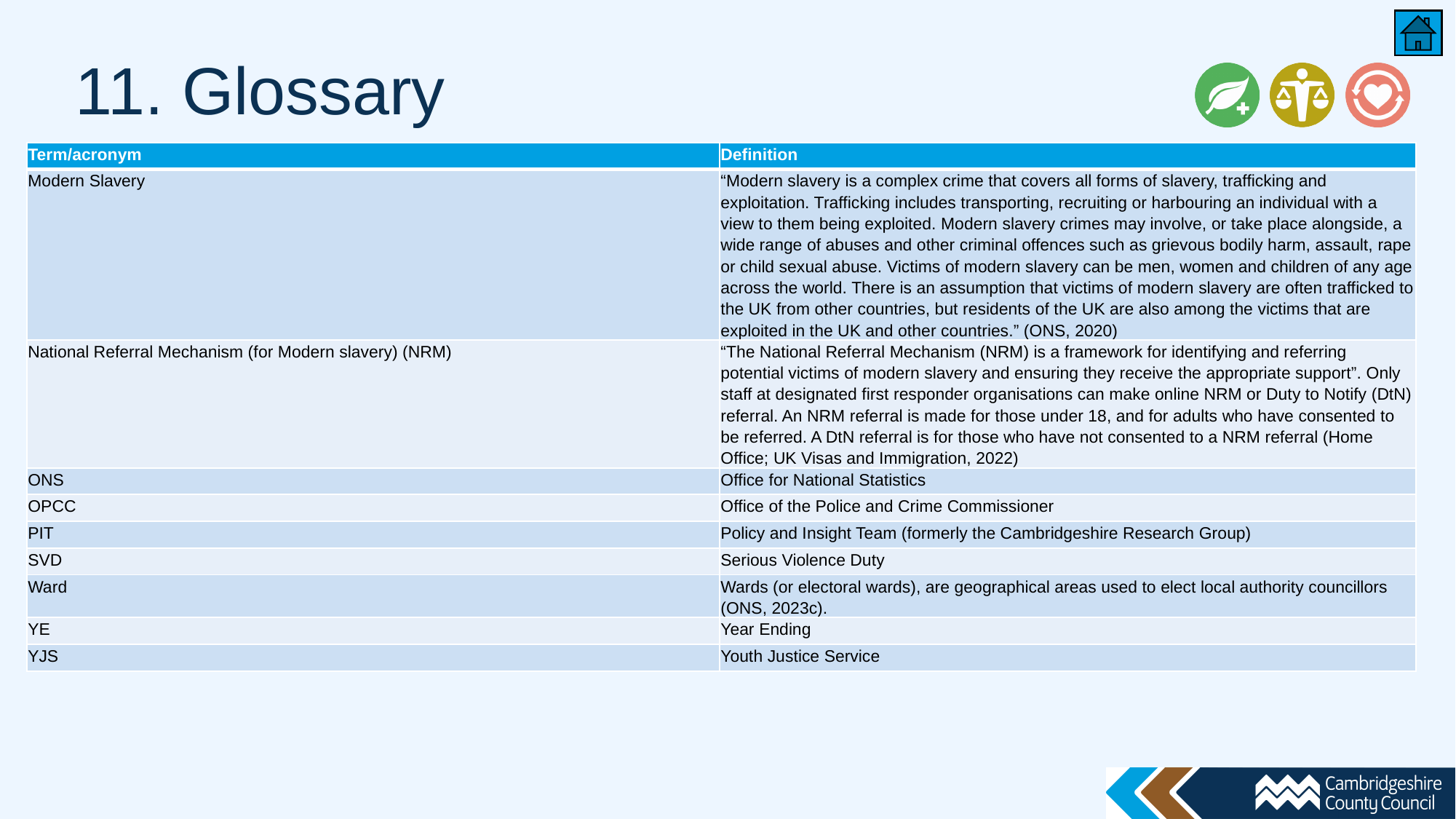

# 11. Glossary
| Term/acronym | Definition |
| --- | --- |
| Modern Slavery | “Modern slavery is a complex crime that covers all forms of slavery, trafficking and exploitation. Trafficking includes transporting, recruiting or harbouring an individual with a view to them being exploited. Modern slavery crimes may involve, or take place alongside, a wide range of abuses and other criminal offences such as grievous bodily harm, assault, rape or child sexual abuse. Victims of modern slavery can be men, women and children of any age across the world. There is an assumption that victims of modern slavery are often trafficked to the UK from other countries, but residents of the UK are also among the victims that are exploited in the UK and other countries.” (ONS, 2020) |
| National Referral Mechanism (for Modern slavery) (NRM) | “The National Referral Mechanism (NRM) is a framework for identifying and referring potential victims of modern slavery and ensuring they receive the appropriate support”. Only staff at designated first responder organisations can make online NRM or Duty to Notify (DtN) referral. An NRM referral is made for those under 18, and for adults who have consented to be referred. A DtN referral is for those who have not consented to a NRM referral (Home Office; UK Visas and Immigration, 2022) |
| ONS | Office for National Statistics |
| OPCC | Office of the Police and Crime Commissioner |
| PIT | Policy and Insight Team (formerly the Cambridgeshire Research Group) |
| SVD | Serious Violence Duty |
| Ward | Wards (or electoral wards), are geographical areas used to elect local authority councillors (ONS, 2023c). |
| YE | Year Ending |
| YJS | Youth Justice Service |